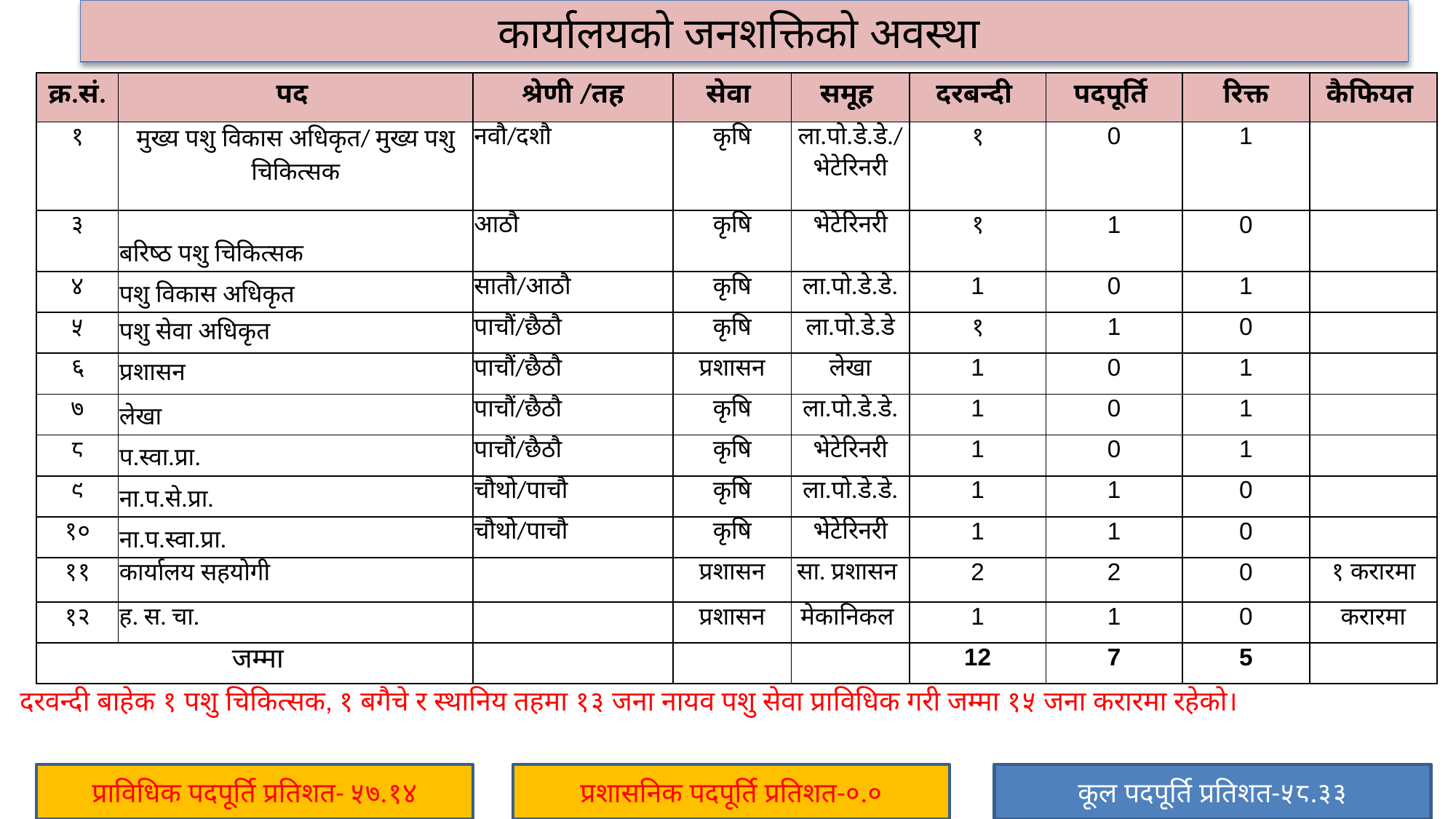

कार्यालयको जनशक्तिको अवस्था
| क्र.सं. | पद | श्रेणी /तह | सेवा | समूह | दरबन्दी | पदपूर्ति | रिक्त | कैफियत |
| --- | --- | --- | --- | --- | --- | --- | --- | --- |
| १ | मुख्य पशु विकास अधिकृत/ मुख्य पशु चिकित्सक | नवौ/दशौ | कृषि | ला.पो.डे.डे./ भेटेरिनरी | १ | 0 | 1 |  |
| ३ | बरिष्ठ पशु चिकित्सक | आठौ | कृषि | भेटेरिनरी | १ | 1 | 0 |  |
| ४ | पशु विकास अधिकृत | सातौ/आठौ | कृषि | ला.पो.डे.डे. | 1 | 0 | 1 |  |
| ५ | पशु सेवा अधिकृत | पाचौं/छैठौ | कृषि | ला.पो.डे.डे | १ | 1 | 0 |  |
| ६ | प्रशासन | पाचौं/छैठौ | प्रशासन | लेखा | 1 | 0 | 1 |  |
| ७ | लेखा | पाचौं/छैठौ | कृषि | ला.पो.डे.डे. | 1 | 0 | 1 |  |
| ८ | प.स्वा.प्रा. | पाचौं/छैठौ | कृषि | भेटेरिनरी | 1 | 0 | 1 |  |
| ९ | ना.प.से.प्रा. | चौथो/पाचौ | कृषि | ला.पो.डे.डे. | 1 | 1 | 0 |  |
| १० | ना.प.स्वा.प्रा. | चौथो/पाचौ | कृषि | भेटेरिनरी | 1 | 1 | 0 |  |
| ११ | कार्यालय सहयोगी |  | प्रशासन | सा. प्रशासन | 2 | 2 | 0 | १ करारमा |
| १२ | ह. स. चा. |  | प्रशासन | मेकानिकल | 1 | 1 | 0 | करारमा |
| जम्मा |  |  |  |  | 12 | 7 | 5 |  |
दरवन्दी बाहेक १ पशु चिकित्सक, १ बगैचे र स्थानिय तहमा १३ जना नायव पशु सेवा प्राविधिक गरी जम्मा १५ जना करारमा रहेको।
4
प्राविधिक पदपूर्ति प्रतिशत- ५७.१४
प्रशासनिक पदपूर्ति प्रतिशत-०.०
कूल पदपूर्ति प्रतिशत-५८.३३